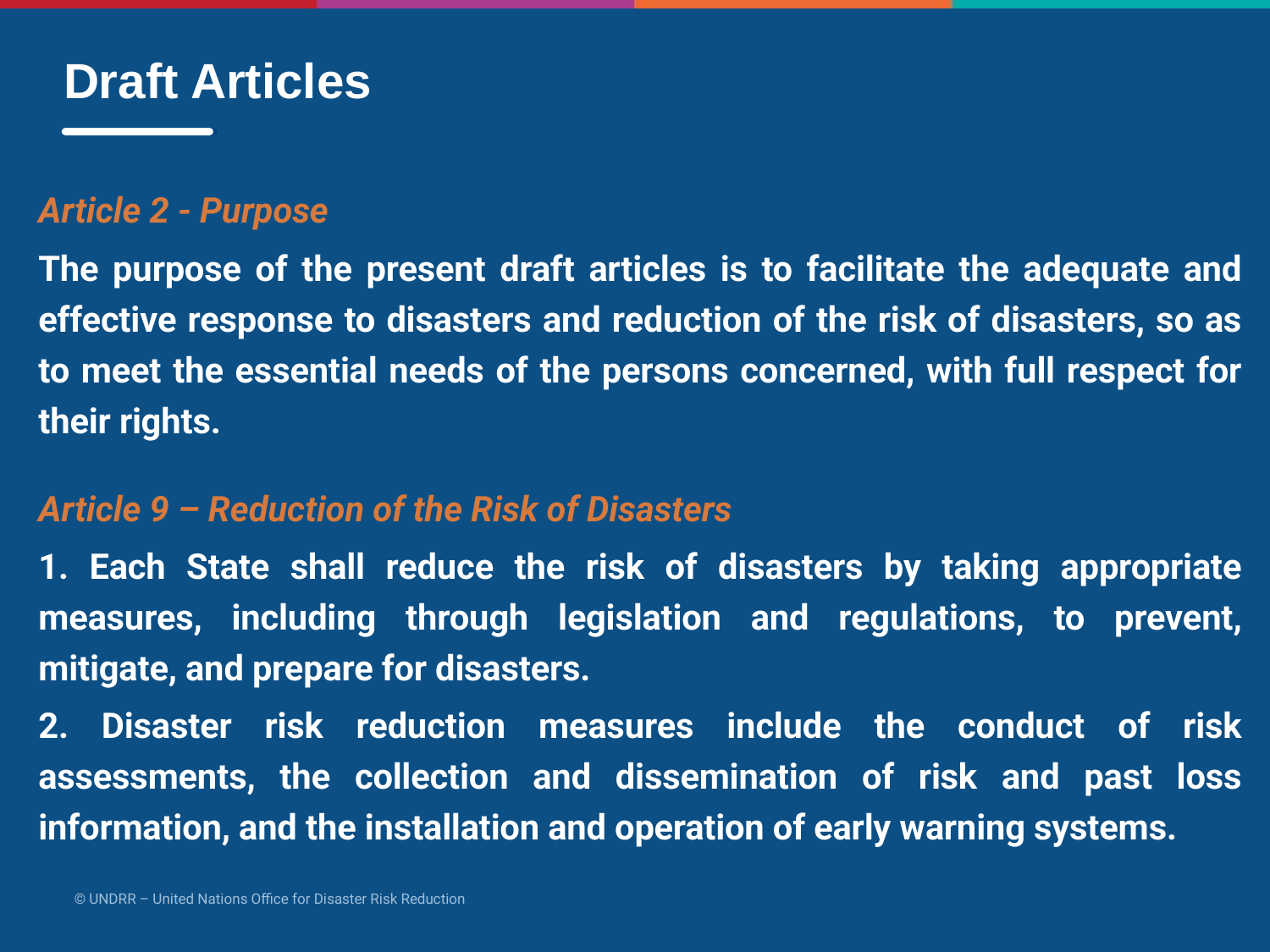

# Draft Articles
Article 2 - Purpose
The purpose of the present draft articles is to facilitate the adequate and effective response to disasters and reduction of the risk of disasters, so as to meet the essential needs of the persons concerned, with full respect for their rights.

Article 9 – Reduction of the Risk of Disasters
1. Each State shall reduce the risk of disasters by taking appropriate measures, including through legislation and regulations, to prevent, mitigate, and prepare for disasters.
2. Disaster risk reduction measures include the conduct of risk assessments, the collection and dissemination of risk and past loss information, and the installation and operation of early warning systems.